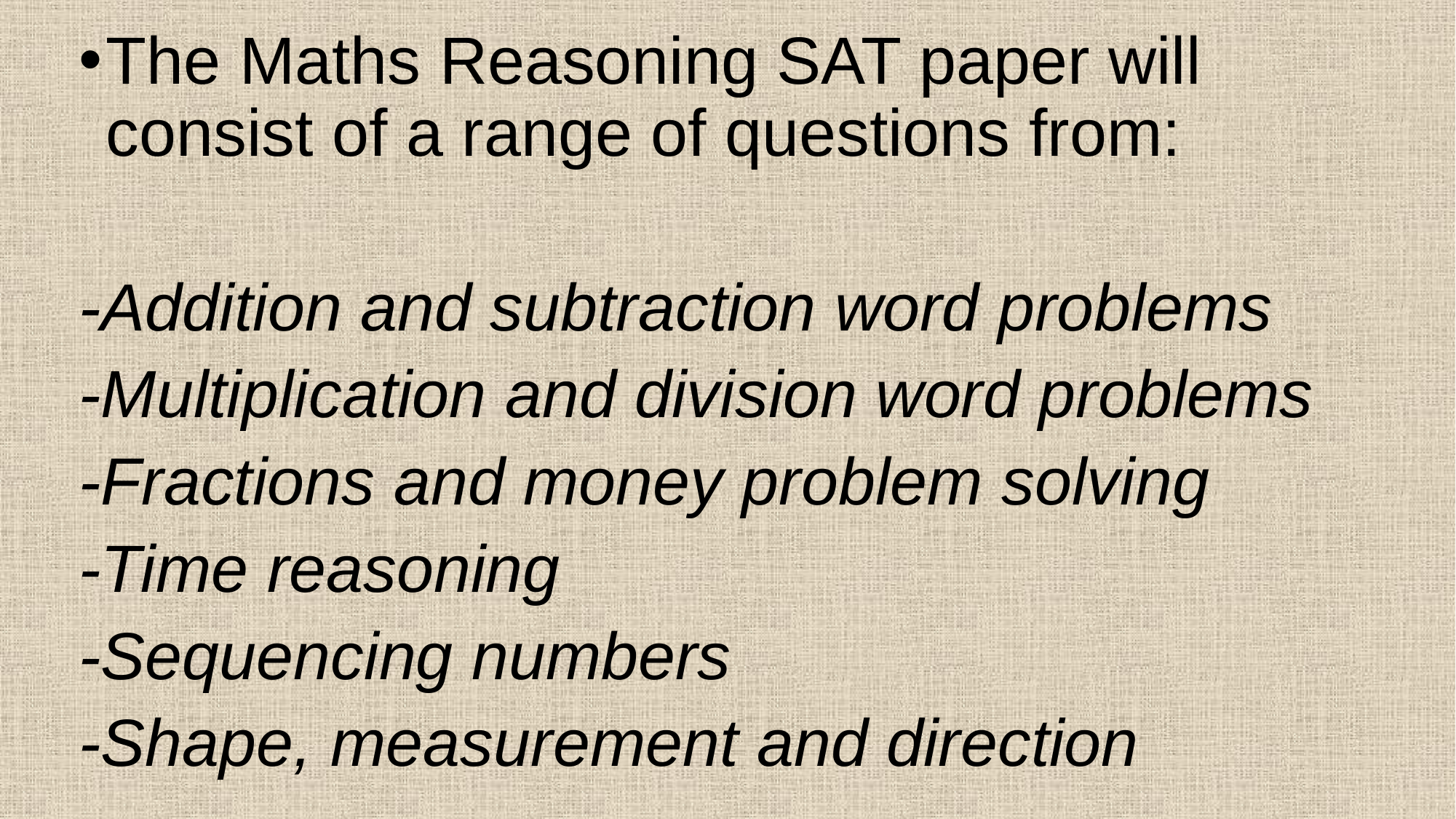

The Maths Reasoning SAT paper will consist of a range of questions from:

-Addition and subtraction word problems
-Multiplication and division word problems
-Fractions and money problem solving
-Time reasoning
-Sequencing numbers
-Shape, measurement and direction